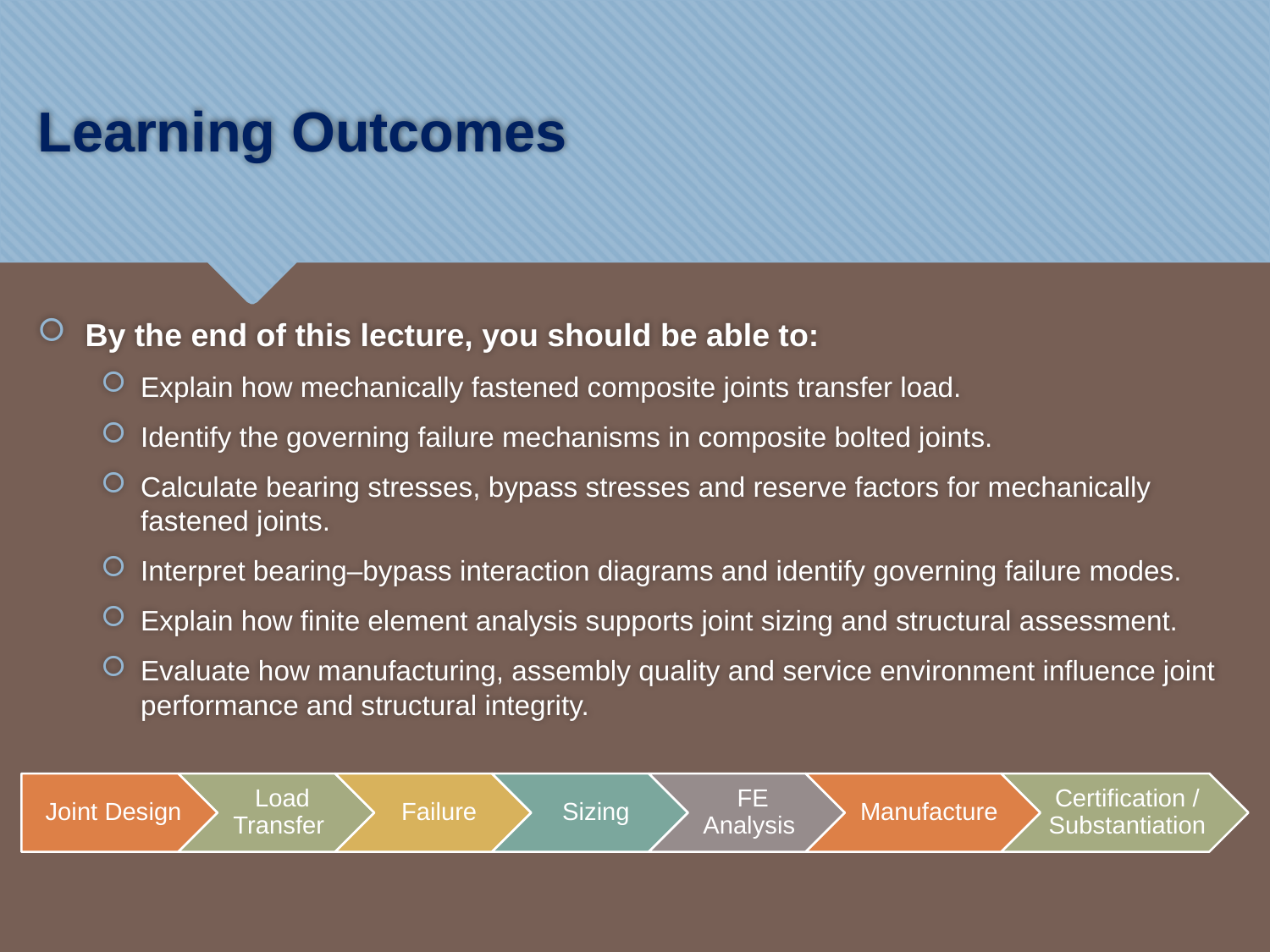

# Learning Outcomes
By the end of this lecture, you should be able to:
Explain how mechanically fastened composite joints transfer load.
Identify the governing failure mechanisms in composite bolted joints.
Calculate bearing stresses, bypass stresses and reserve factors for mechanically fastened joints.
Interpret bearing–bypass interaction diagrams and identify governing failure modes.
Explain how finite element analysis supports joint sizing and structural assessment.
Evaluate how manufacturing, assembly quality and service environment influence joint performance and structural integrity.
Joint Design
 Load Transfer
 Failure
 Sizing
 FE Analysis
 Manufacture
Certification / Substantiation